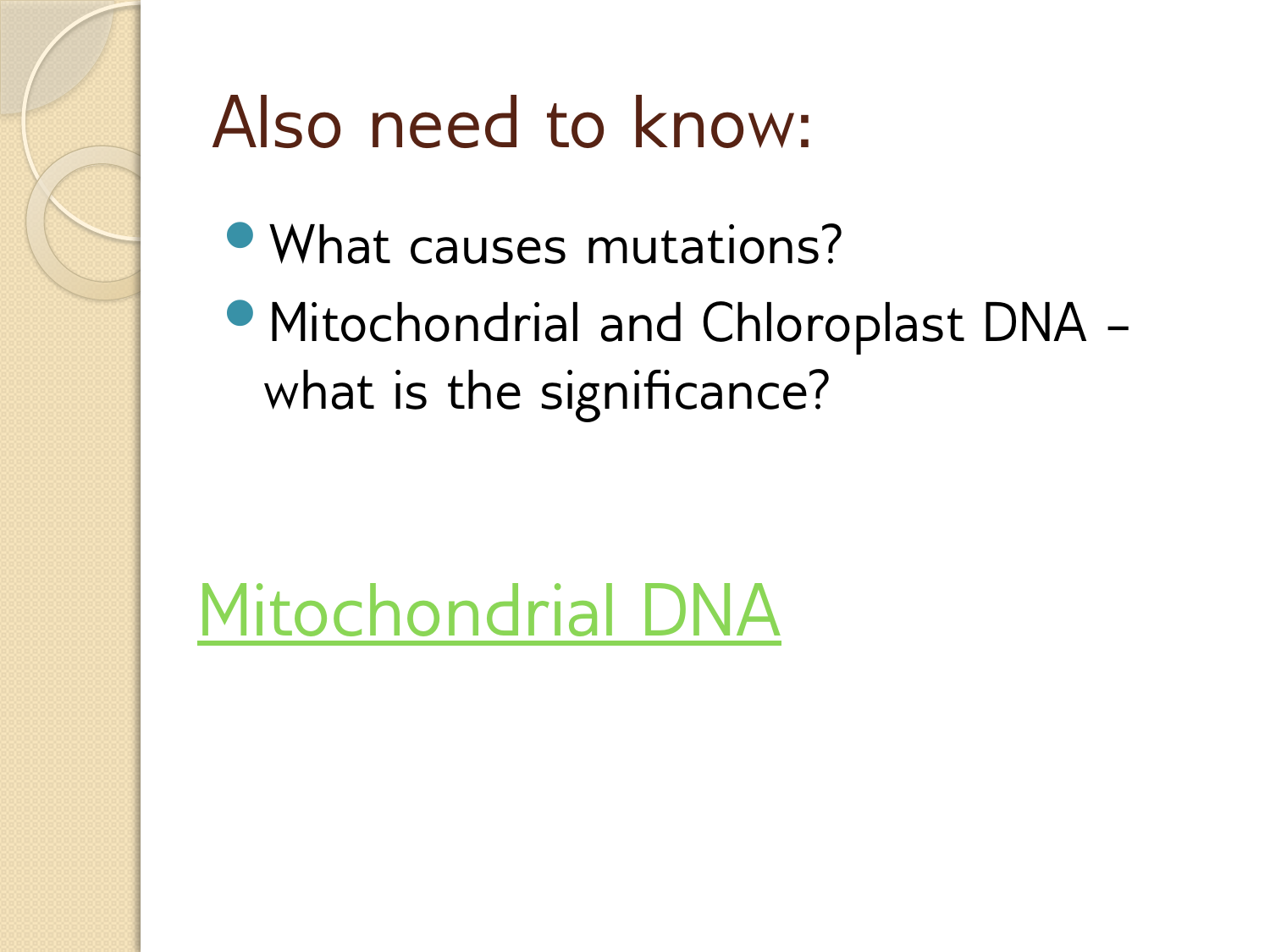

# Also need to know:
What causes mutations?
Mitochondrial and Chloroplast DNA – what is the significance?

Mitochondrial DNA